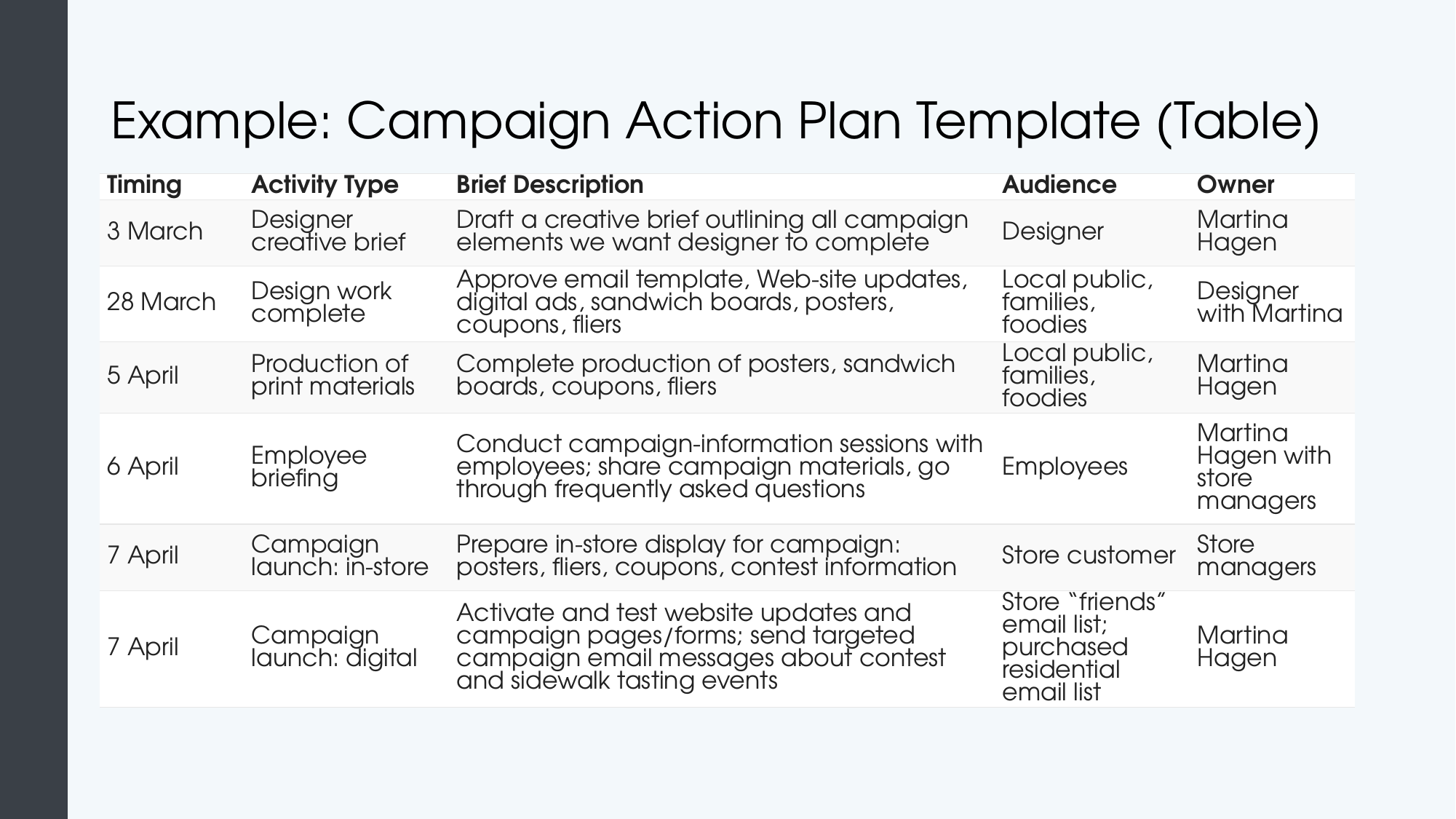

# Example: Campaign Action Plan Template (Table)
| Timing | Activity Type | Brief Description | Audience | Owner |
| --- | --- | --- | --- | --- |
| 3 March | Designer creative brief | Draft a creative brief outlining all campaign elements we want designer to complete | Designer | Martina Hagen |
| 28 March | Design work complete | Approve email template, Web-site updates, digital ads, sandwich boards, posters, coupons, fliers | Local public, families, foodies | Designer with Martina |
| 5 April | Production of print materials | Complete production of posters, sandwich boards, coupons, fliers | Local public, families, foodies | Martina Hagen |
| 6 April | Employee briefing | Conduct campaign-information sessions with employees; share campaign materials, go through frequently asked questions | Employees | Martina Hagen with store managers |
| 7 April | Campaign launch: in-store | Prepare in-store display for campaign: posters, fliers, coupons, contest information | Store customer | Store managers |
| 7 April | Campaign launch: digital | Activate and test website updates and campaign pages/forms; send targeted campaign email messages about contest and sidewalk tasting events | Store “friends” email list; purchased residential email list | Martina Hagen |